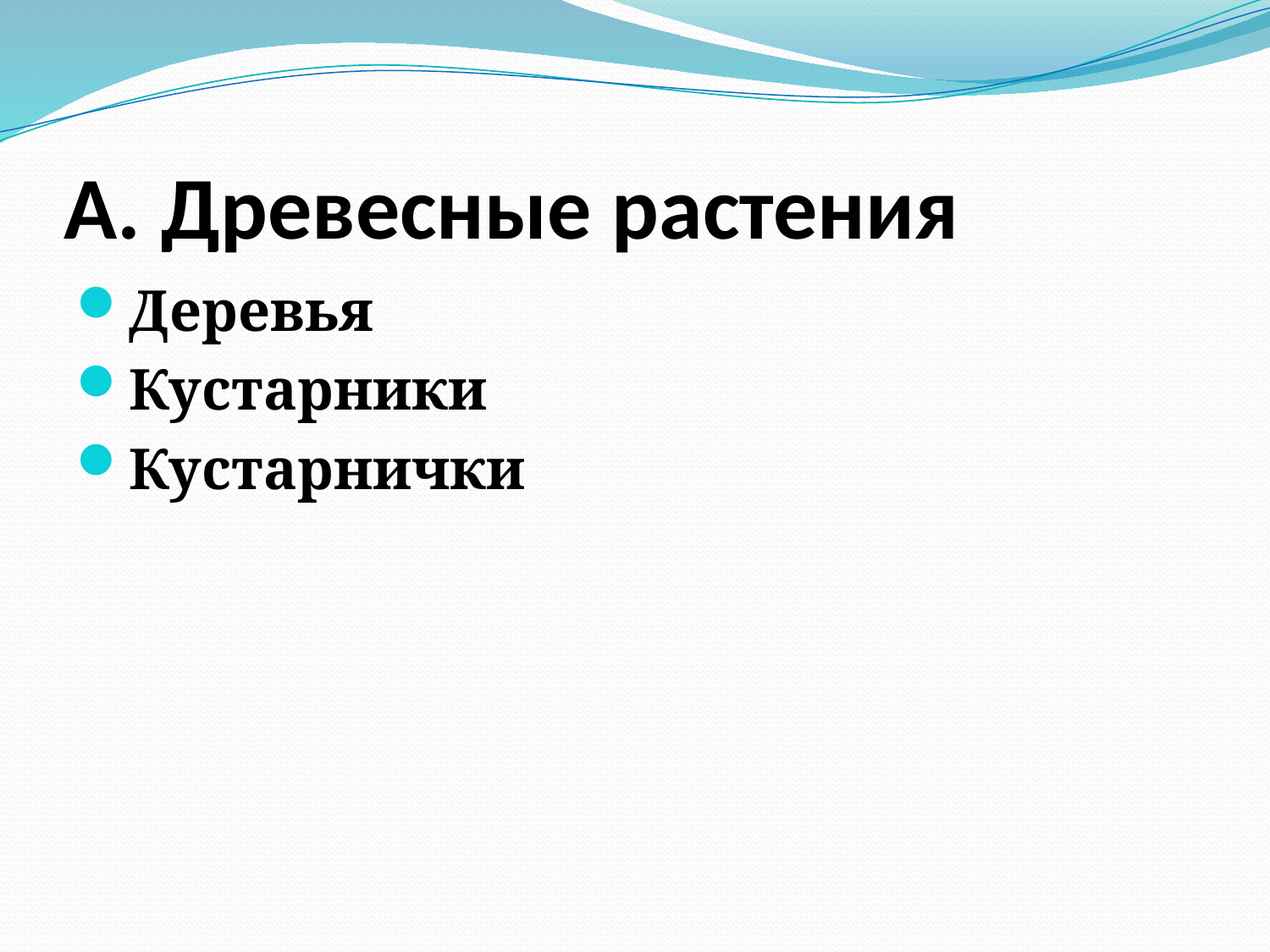

# А. Древесные растения
Деревья
Кустарники
Кустарнички